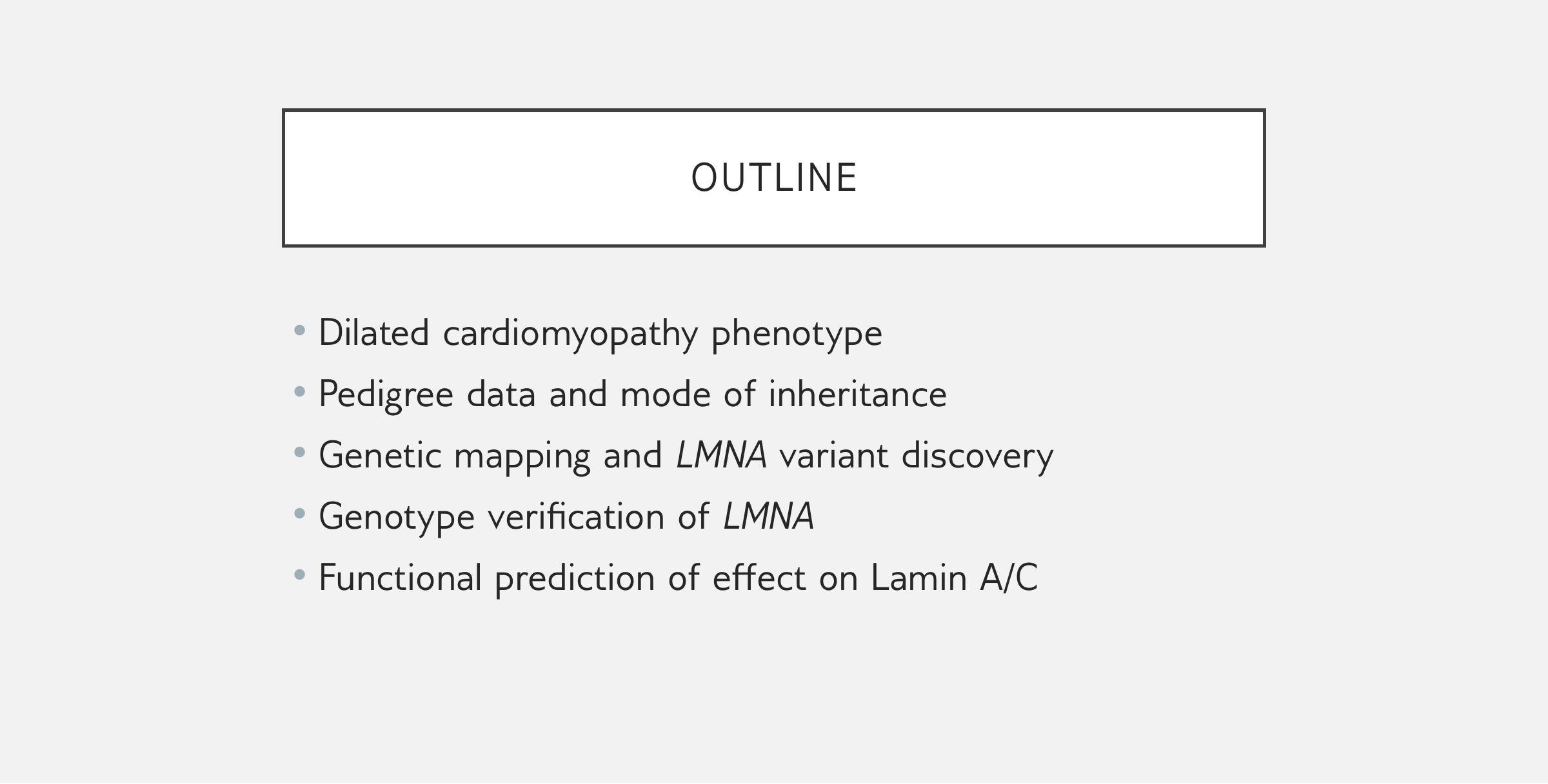

# Outline
Dilated cardiomyopathy phenotype
Pedigree data and mode of inheritance
Genetic mapping and LMNA variant discovery
Genotype verification of LMNA
Functional prediction of effect on Lamin A/C